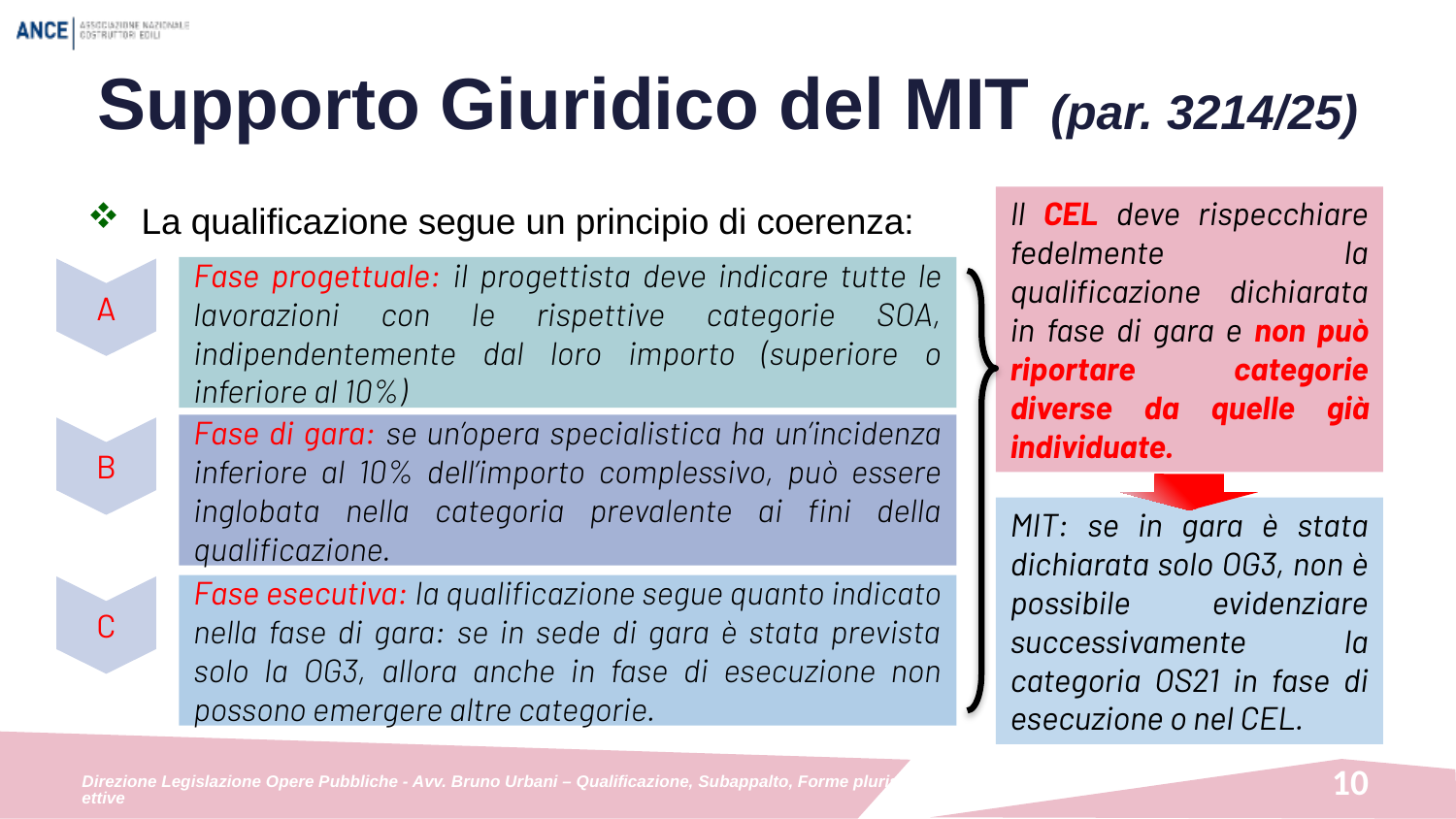

# Supporto Giuridico del MIT (par. 3214/25)
Il CEL deve rispecchiare fedelmente la qualificazione dichiarata in fase di gara e non può riportare categorie diverse da quelle già individuate.
La qualificazione segue un principio di coerenza:

Fase progettuale: il progettista deve indicare tutte le lavorazioni con le rispettive categorie SOA, indipendentemente dal loro importo (superiore o inferiore al 10%)
A

Fase di gara: se un’opera specialistica ha un’incidenza inferiore al 10% dell’importo complessivo, può essere inglobata nella categoria prevalente ai fini della qualificazione.
B

MIT: se in gara è stata dichiarata solo OG3, non è possibile evidenziare successivamente la categoria OS21 in fase di esecuzione o nel CEL.
Fase esecutiva: la qualificazione segue quanto indicato nella fase di gara: se in sede di gara è stata prevista solo la OG3, allora anche in fase di esecuzione non possono emergere altre categorie.
C
Direzione Legislazione Opere Pubbliche - Avv. Bruno Urbani – Qualificazione, Subappalto, Forme plurisoggettive
10